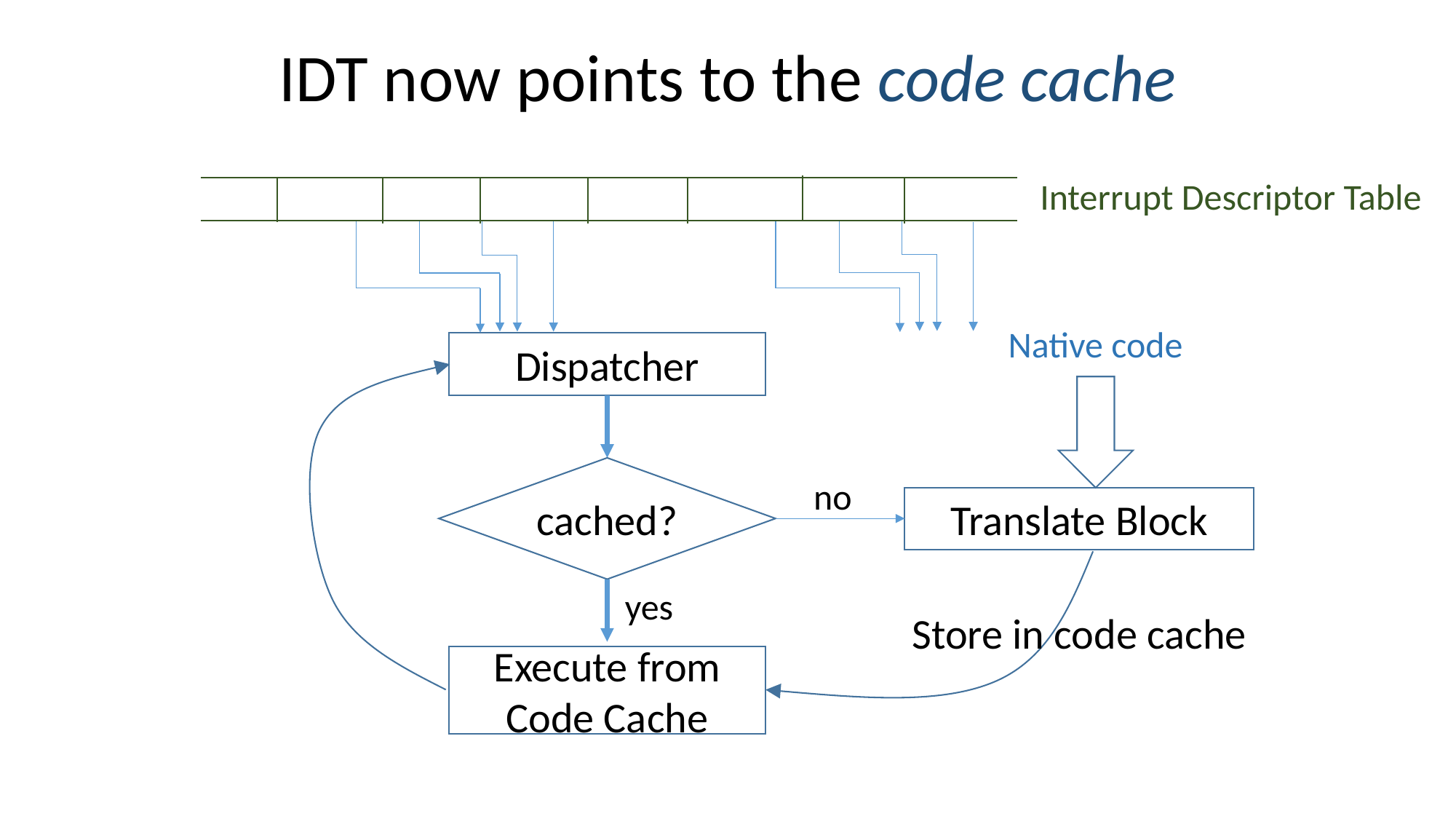

# IDT now points to the code cache
Interrupt Descriptor Table
Native code
Dispatcher

cached?
no
Translate Block

yes
Store in code cache
Execute from
Code Cache